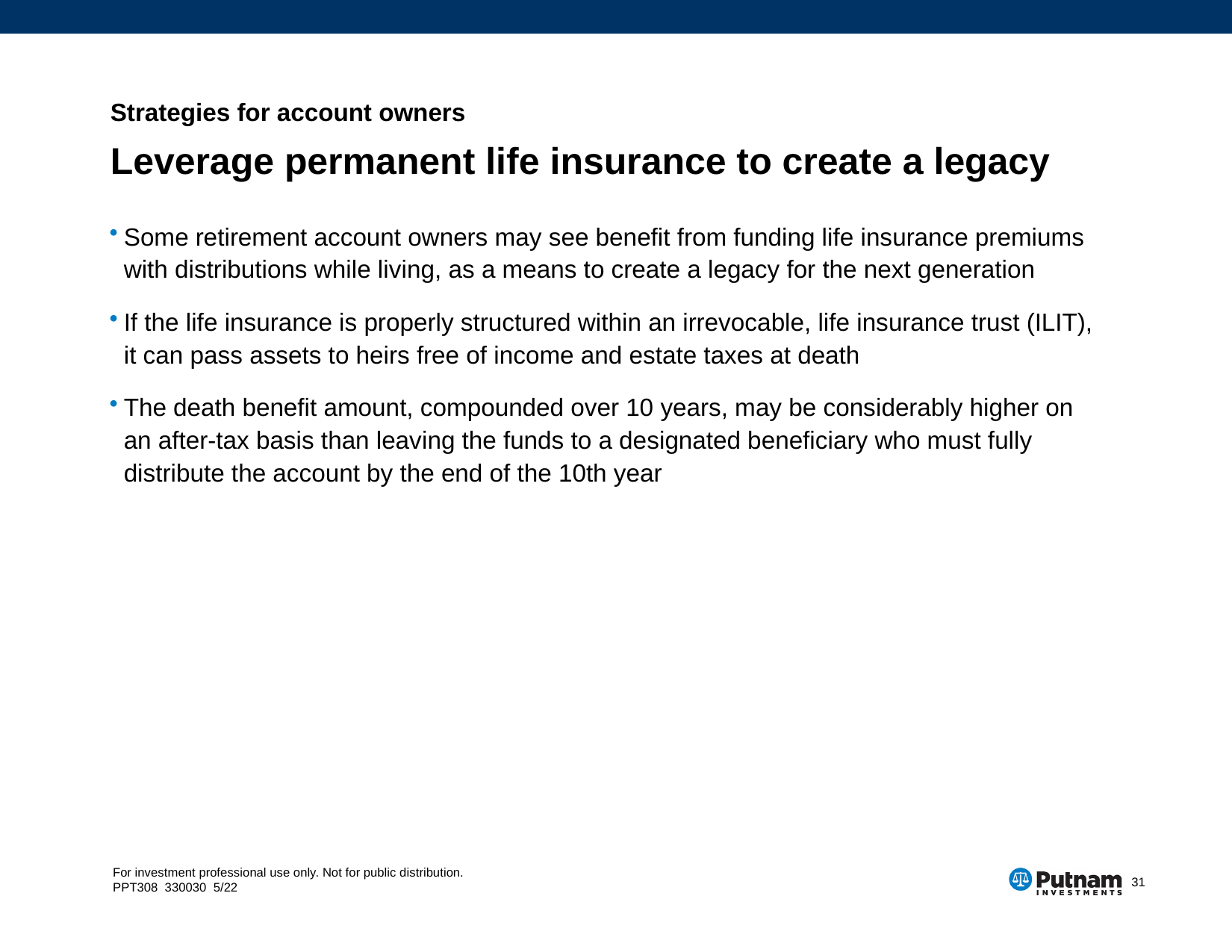

Strategies for account owners
# Leverage permanent life insurance to create a legacy
Some retirement account owners may see benefit from funding life insurance premiums with distributions while living, as a means to create a legacy for the next generation
If the life insurance is properly structured within an irrevocable, life insurance trust (ILIT), it can pass assets to heirs free of income and estate taxes at death
The death benefit amount, compounded over 10 years, may be considerably higher on an after-tax basis than leaving the funds to a designated beneficiary who must fully distribute the account by the end of the 10th year